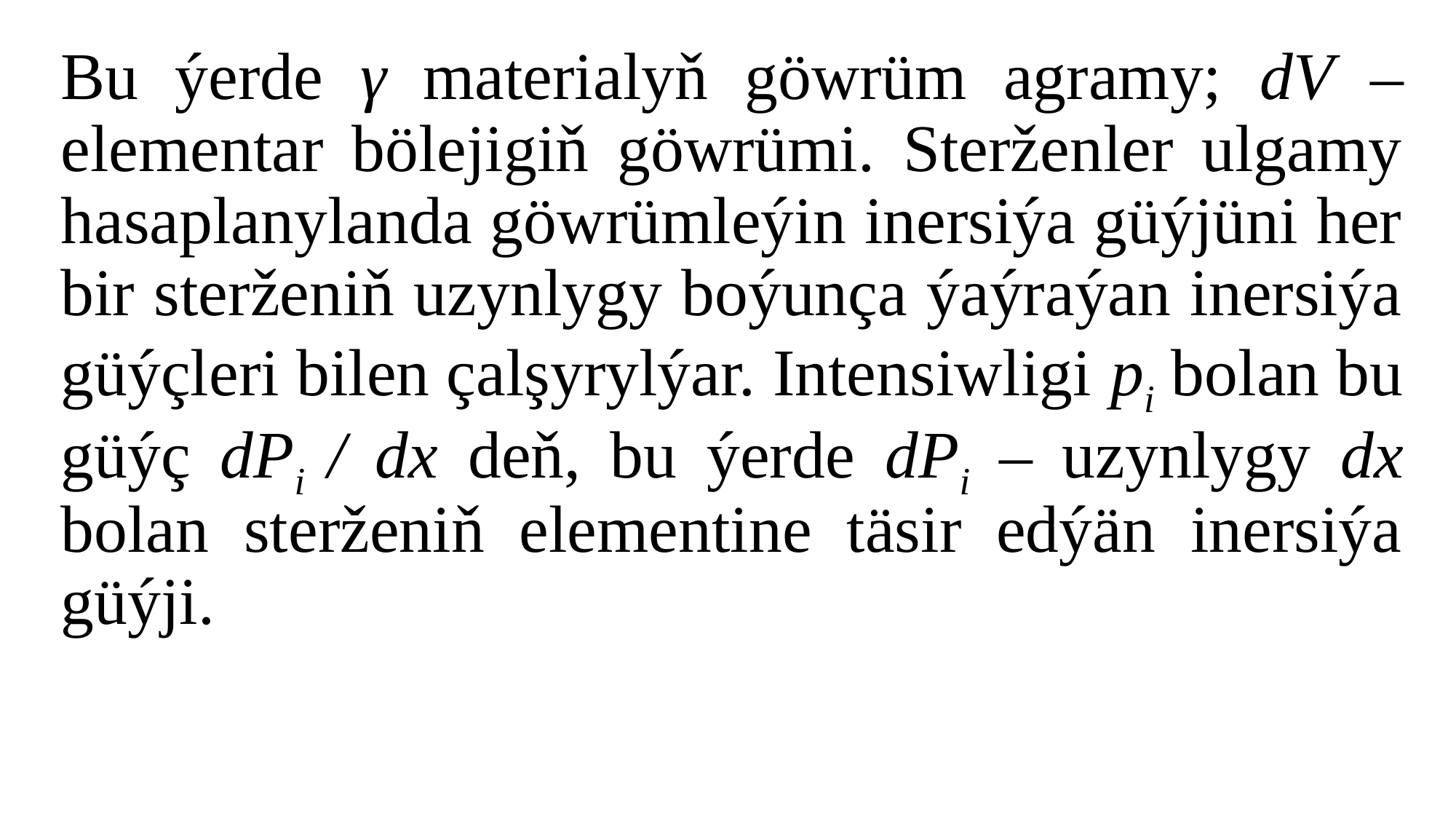

Bu ýerde γ materialyň göwrüm agramy; dV – elementar bölejigiň göwrümi. Sterženler ulgamy hasaplanylanda göwrümleýin inersiýa güýjüni her bir sterženiň uzynlygy boýunça ýaýraýan inersiýa güýçleri bilen çalşyrylýar. Intensiwligi pi bolan bu güýç dPi / dx deň, bu ýerde dPi – uzynlygy dx bolan sterženiň elementine täsir edýän inersiýa güýji.